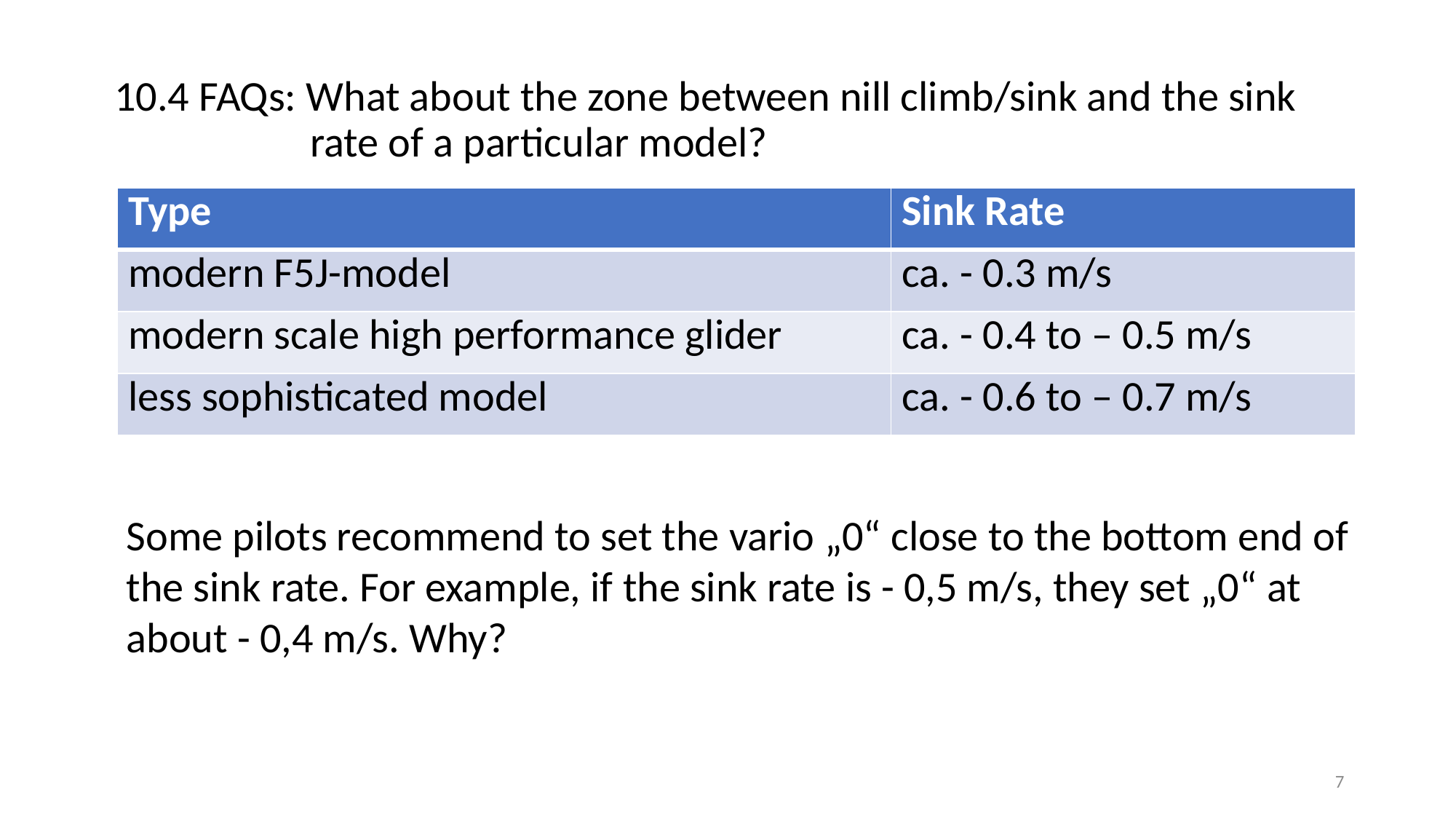

10.4 FAQs: What about the zone between nill climb/sink and the sink 		         rate of a particular model?
| Type | Sink Rate |
| --- | --- |
| modern F5J-model | ca. - 0.3 m/s |
| modern scale high performance glider | ca. - 0.4 to – 0.5 m/s |
| less sophisticated model | ca. - 0.6 to – 0.7 m/s |

Some pilots recommend to set the vario „0“ close to the bottom end of the sink rate. For example, if the sink rate is - 0,5 m/s, they set „0“ at about - 0,4 m/s. Why?

7